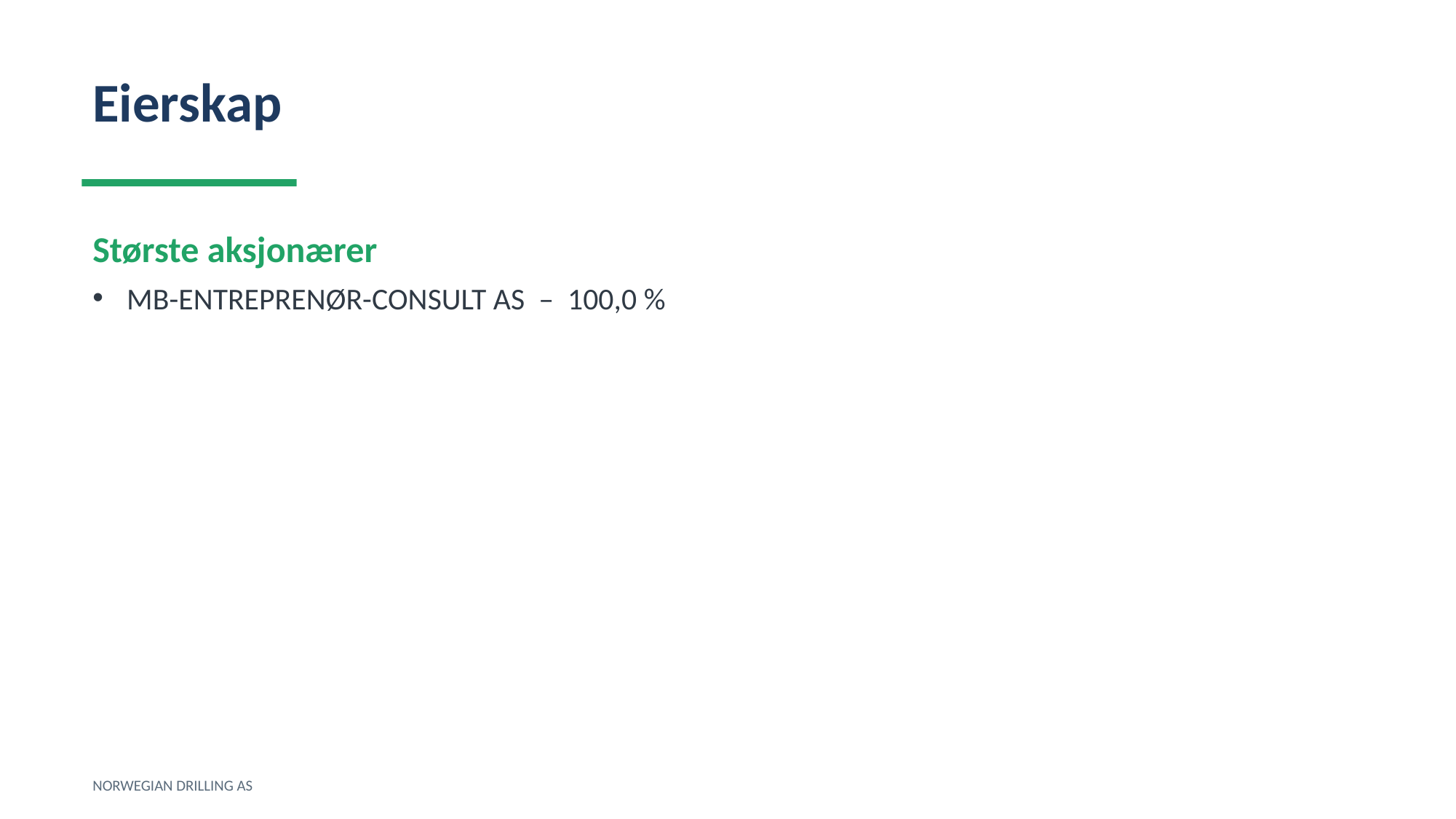

Eierskap

Største aksjonærer
MB-ENTREPRENØR-CONSULT AS  –  100,0 %
NORWEGIAN DRILLING AS